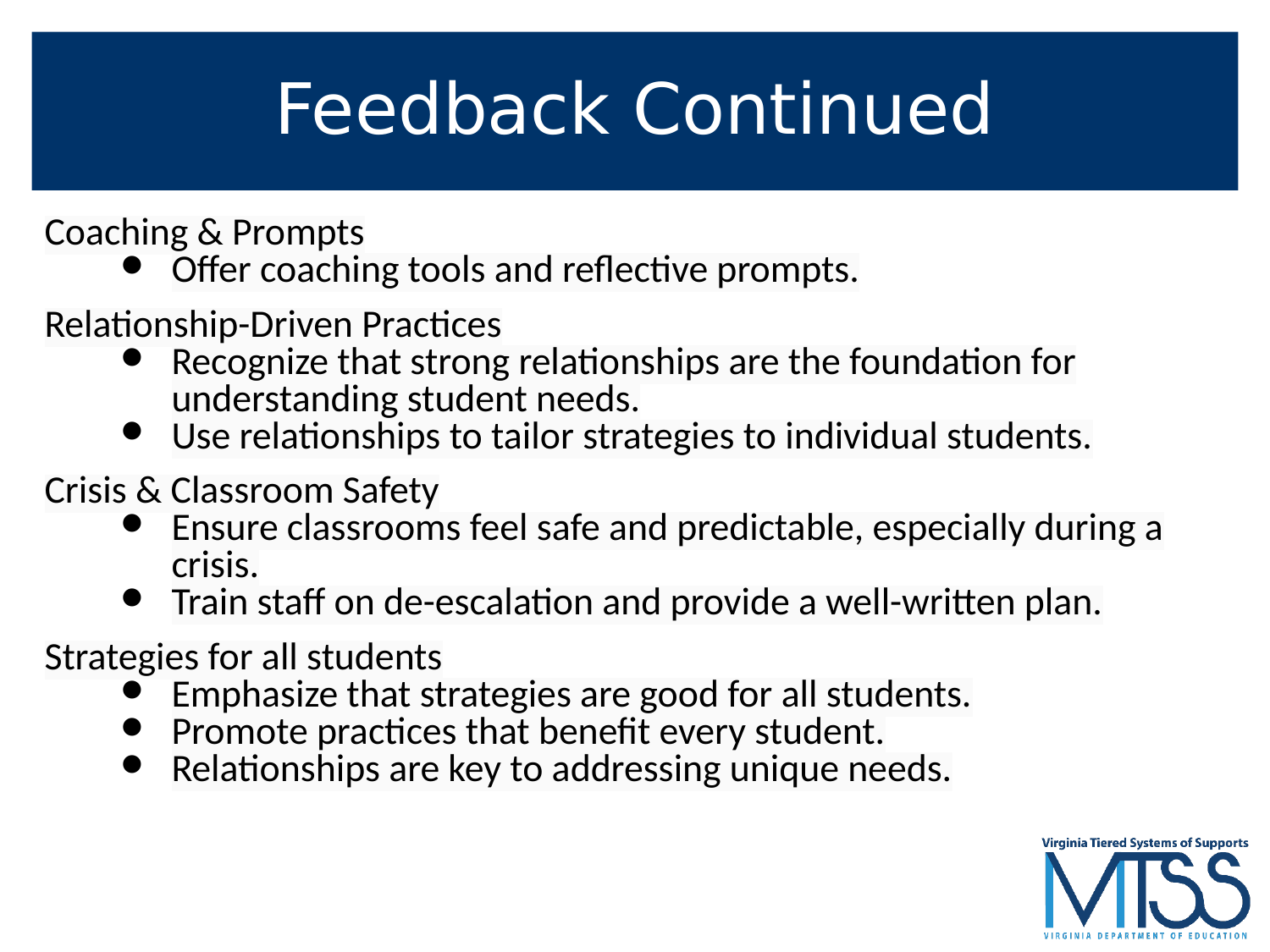

# Feedback Continued
Coaching & Prompts
Offer coaching tools and reflective prompts.
Relationship-Driven Practices
Recognize that strong relationships are the foundation for understanding student needs.
Use relationships to tailor strategies to individual students.
Crisis & Classroom Safety
Ensure classrooms feel safe and predictable, especially during a crisis.
Train staff on de-escalation and provide a well-written plan.
Strategies for all students
Emphasize that strategies are good for all students.
Promote practices that benefit every student.
Relationships are key to addressing unique needs.